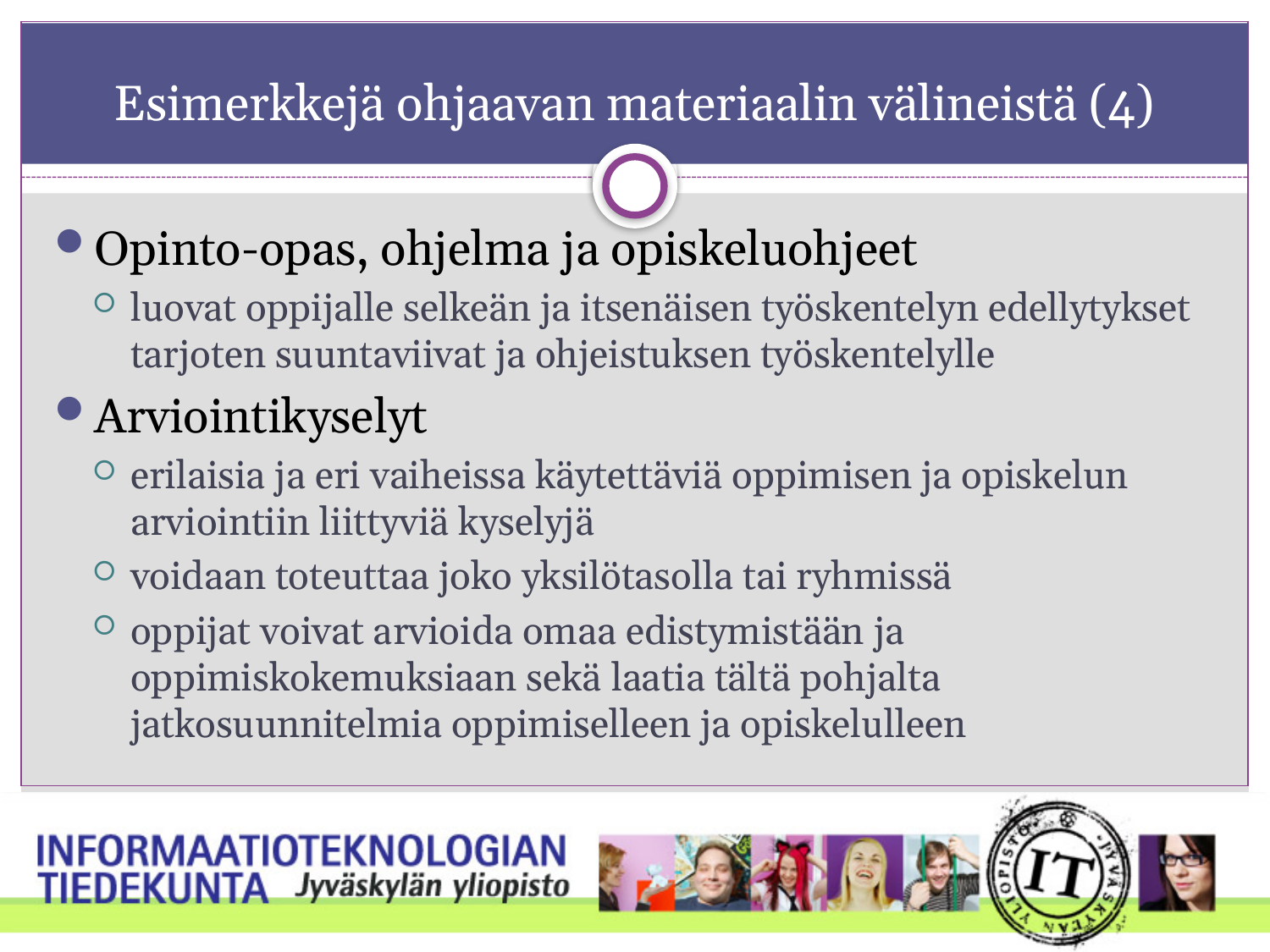

# Esimerkkejä ohjaavan materiaalin välineistä (4)
Opinto-opas, ohjelma ja opiskeluohjeet
luovat oppijalle selkeän ja itsenäisen työskentelyn edellytykset tarjoten suuntaviivat ja ohjeistuksen työskentelylle
Arviointikyselyt
erilaisia ja eri vaiheissa käytettäviä oppimisen ja opiskelun arviointiin liittyviä kyselyjä
voidaan toteuttaa joko yksilötasolla tai ryhmissä
oppijat voivat arvioida omaa edistymistään ja oppimiskokemuksiaan sekä laatia tältä pohjalta jatkosuunnitelmia oppimiselleen ja opiskelulleen